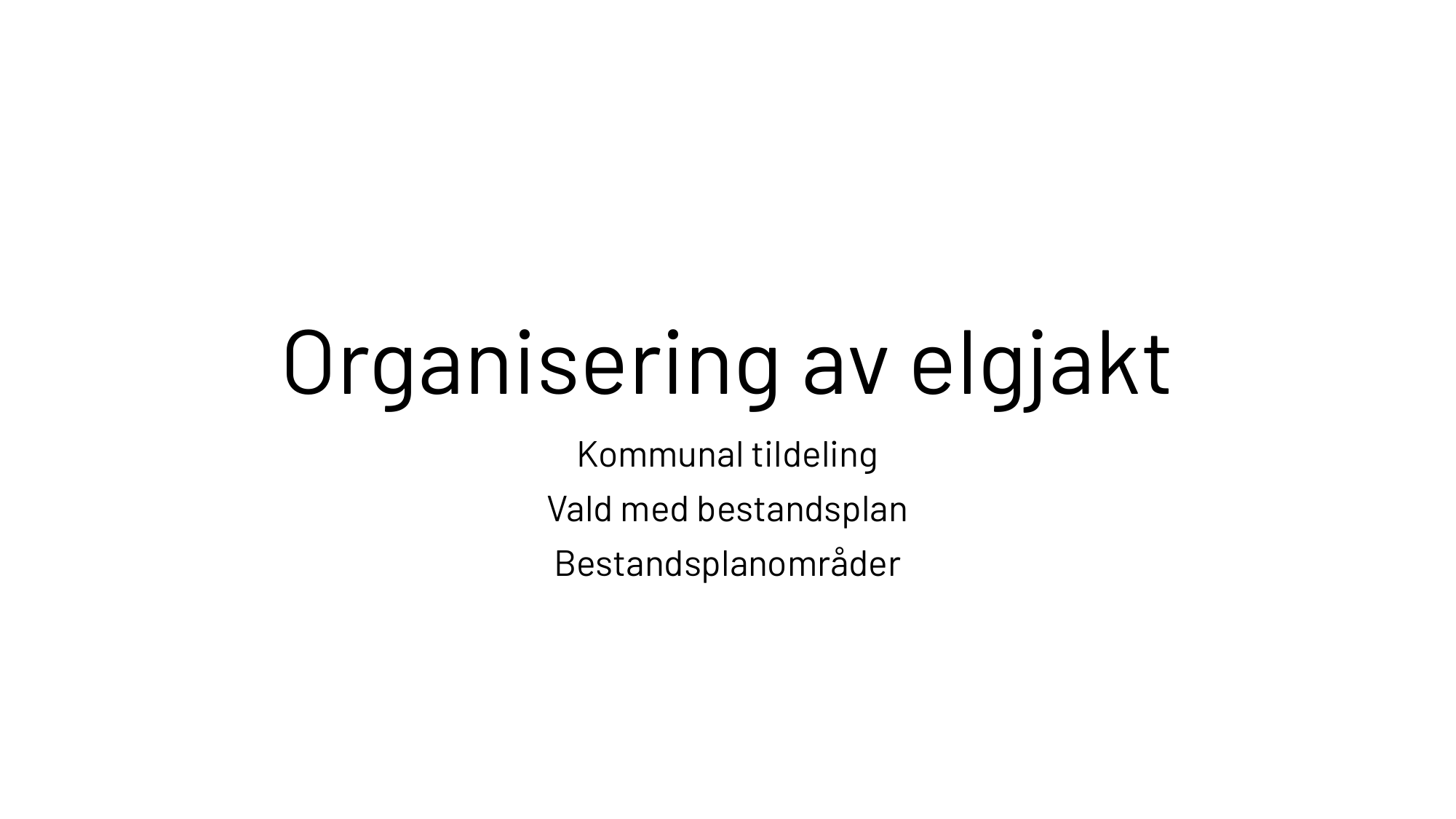

# Organisering av elgjakt
Kommunal tildeling
Vald med bestandsplan
Bestandsplanområder